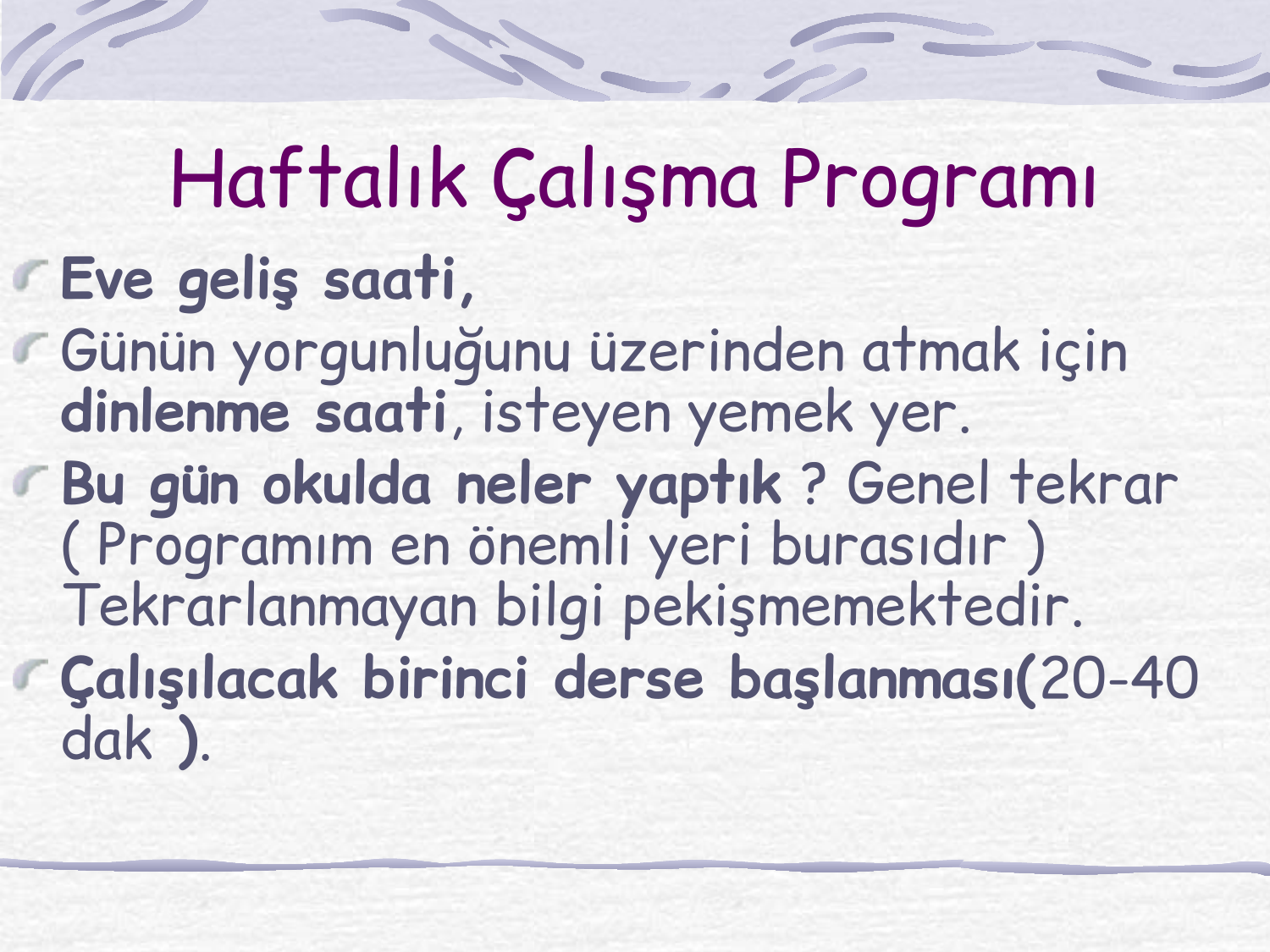

# Haftalık Çalışma Programı
Eve geliş saati,
Günün yorgunluğunu üzerinden atmak için dinlenme saati, isteyen yemek yer.
Bu gün okulda neler yaptık ? Genel tekrar ( Programım en önemli yeri burasıdır ) Tekrarlanmayan bilgi pekişmemektedir.
Çalışılacak birinci derse başlanması(20-40 dak ).